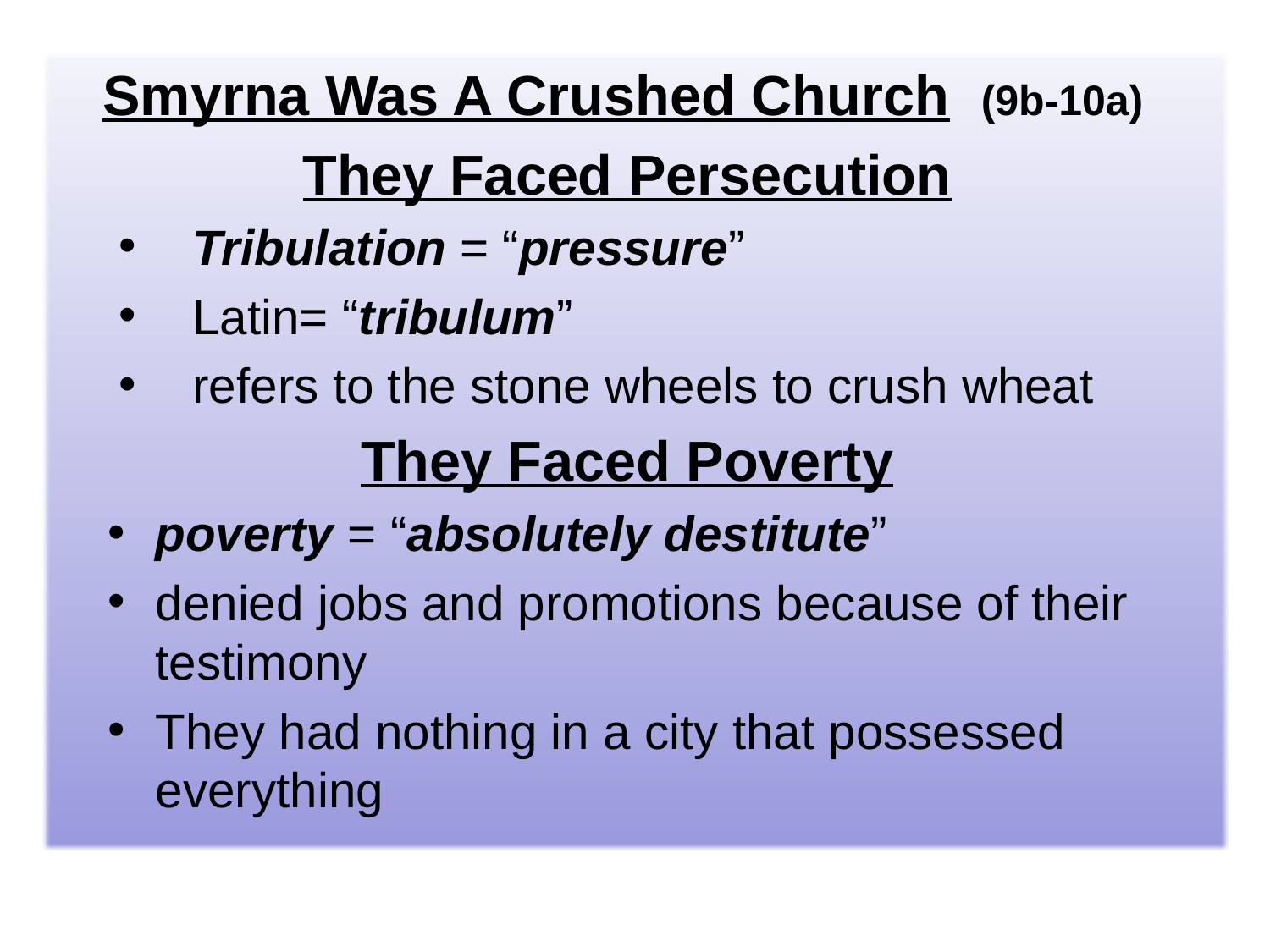

Smyrna Was A Crushed Church  (9b-10a)
They Faced Persecution
Tribulation = “pressure”
Latin= “tribulum”
refers to the stone wheels to crush wheat
They Faced Poverty
poverty = “absolutely destitute”
denied jobs and promotions because of their testimony
They had nothing in a city that possessed everything